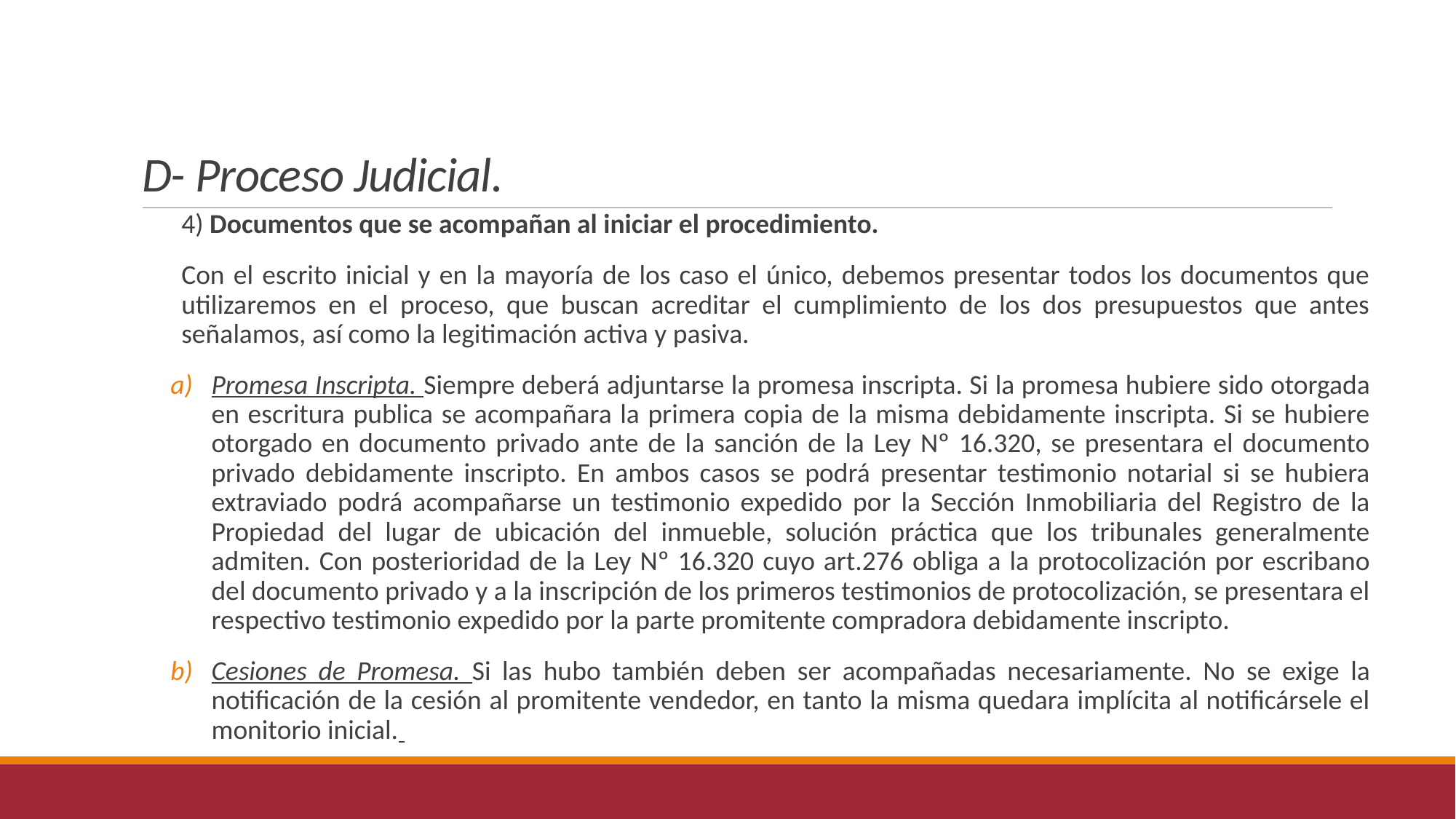

# D- Proceso Judicial.
4) Documentos que se acompañan al iniciar el procedimiento.
Con el escrito inicial y en la mayoría de los caso el único, debemos presentar todos los documentos que utilizaremos en el proceso, que buscan acreditar el cumplimiento de los dos presupuestos que antes señalamos, así como la legitimación activa y pasiva.
Promesa Inscripta. Siempre deberá adjuntarse la promesa inscripta. Si la promesa hubiere sido otorgada en escritura publica se acompañara la primera copia de la misma debidamente inscripta. Si se hubiere otorgado en documento privado ante de la sanción de la Ley Nº 16.320, se presentara el documento privado debidamente inscripto. En ambos casos se podrá presentar testimonio notarial si se hubiera extraviado podrá acompañarse un testimonio expedido por la Sección Inmobiliaria del Registro de la Propiedad del lugar de ubicación del inmueble, solución práctica que los tribunales generalmente admiten. Con posterioridad de la Ley Nº 16.320 cuyo art.276 obliga a la protocolización por escribano del documento privado y a la inscripción de los primeros testimonios de protocolización, se presentara el respectivo testimonio expedido por la parte promitente compradora debidamente inscripto.
Cesiones de Promesa. Si las hubo también deben ser acompañadas necesariamente. No se exige la notificación de la cesión al promitente vendedor, en tanto la misma quedara implícita al notificársele el monitorio inicial.